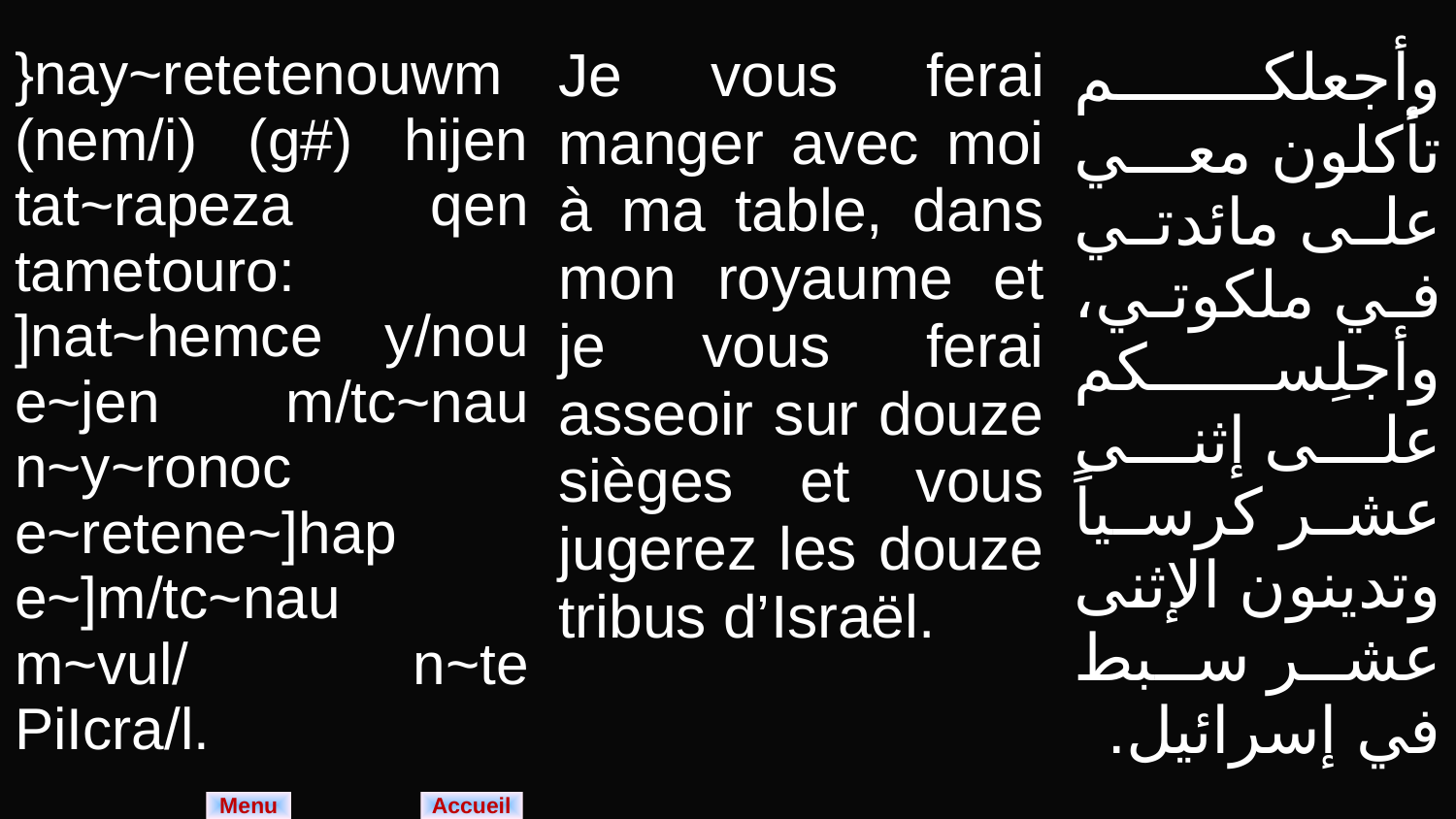

| }nay~retetenouwm (nem/i) (g#) hijen tat~rapeza qen tametouro: ]nat~hemce y/nou e~jen m/tc~nau n~y~ronoc e~retene~]hap e~]m/tc~nau m~vul/ n~te PiIcra/l. | Je vous ferai manger avec moi à ma table, dans mon royaume et je vous ferai asseoir sur douze sièges et vous jugerez les douze tribus d’Israël. | وأجعلكم تأكلون معي على مائدتي في ملكوتي، وأجلِسكم على إثنى عشر كرسياً وتدينون الإثنى عشر سبط في إسرائيل. |
| --- | --- | --- |
Menu